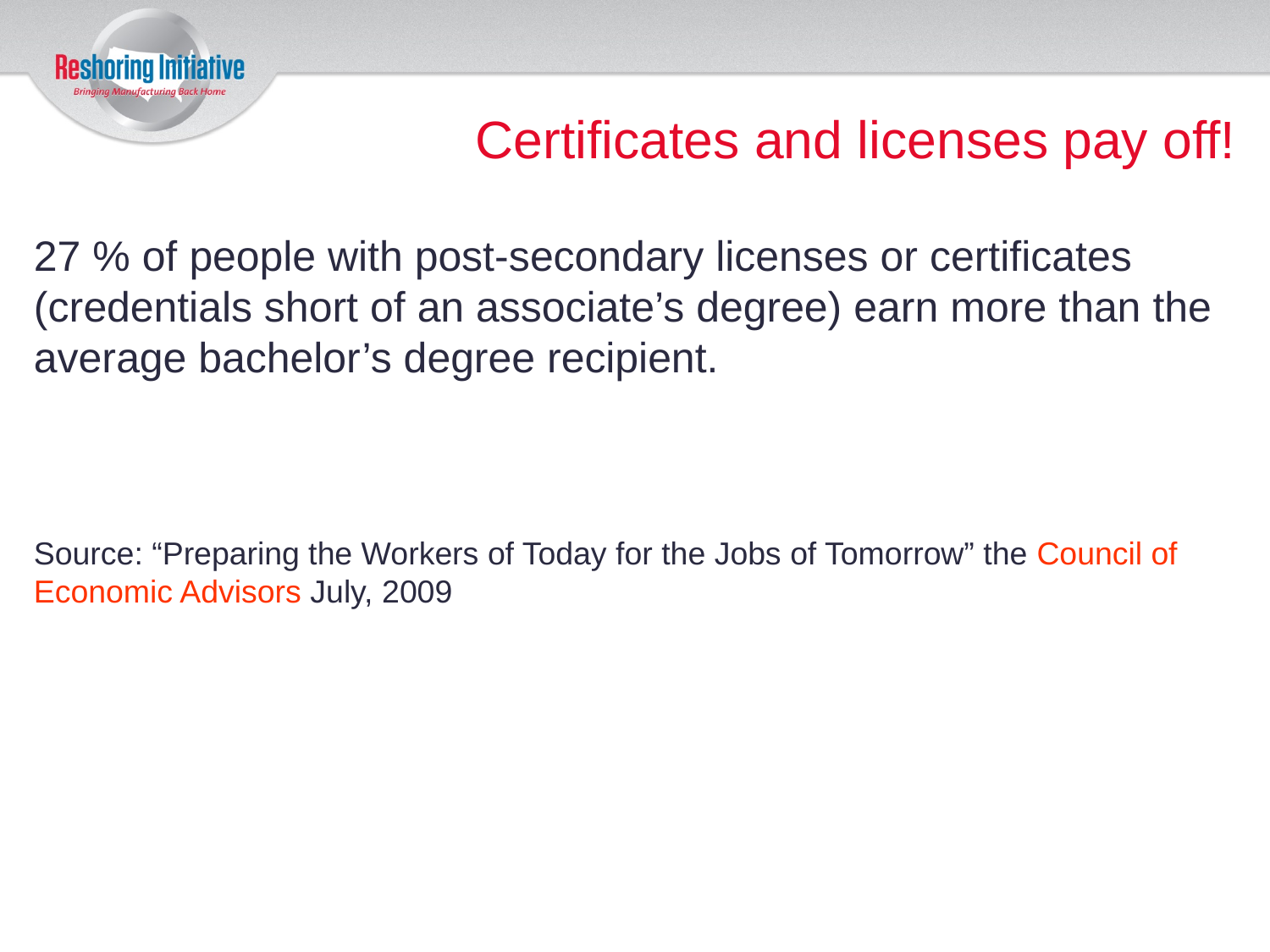

# Certificates and licenses pay off!
27 % of people with post-secondary licenses or certificates (credentials short of an associate’s degree) earn more than the average bachelor’s degree recipient.

Source: “Preparing the Workers of Today for the Jobs of Tomorrow” the Council of Economic Advisors July, 2009